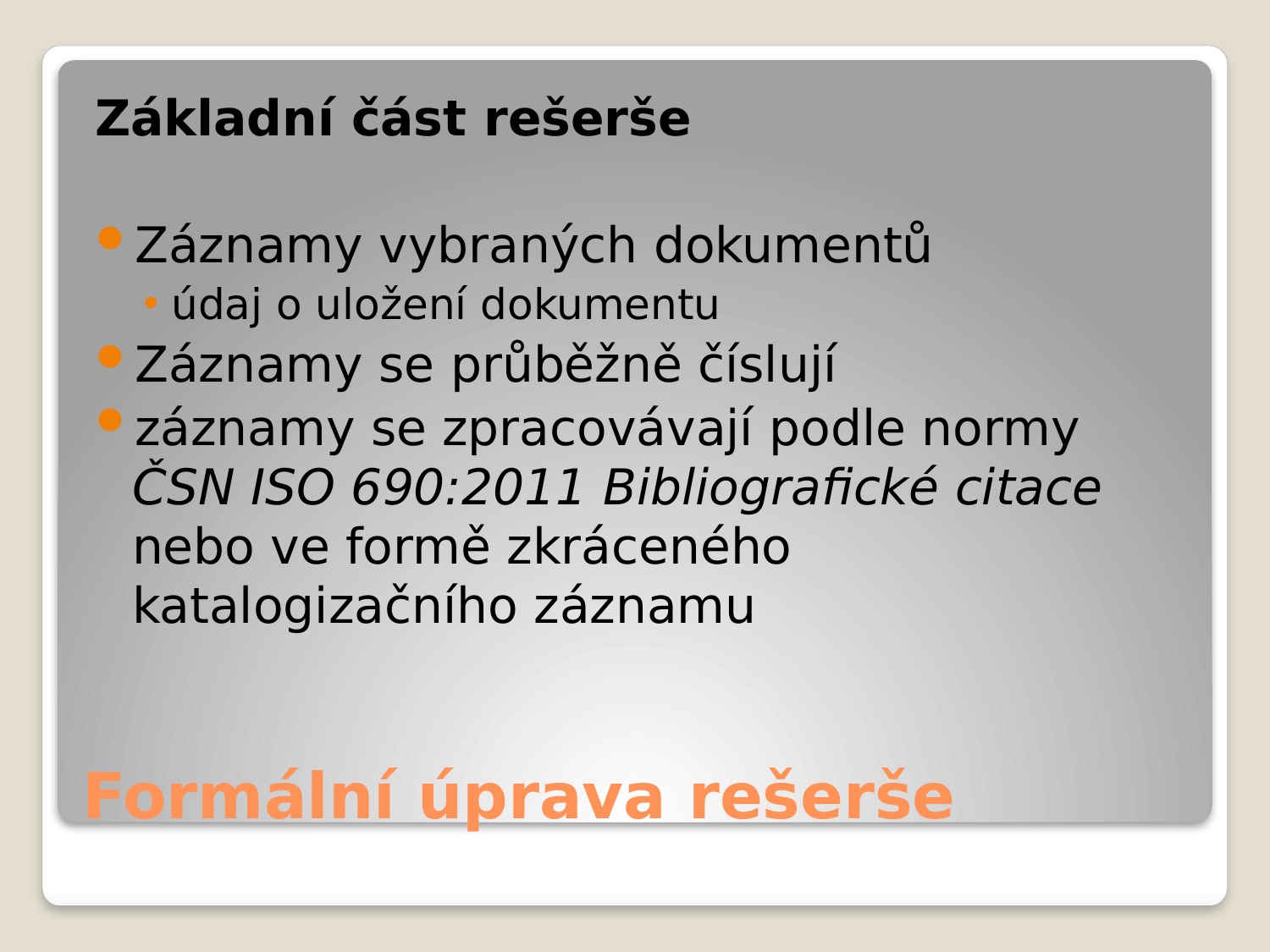

Základní část rešerše

Záznamy vybraných dokumentů
údaj o uložení dokumentu
Záznamy se průběžně číslují
záznamy se zpracovávají podle normy ČSN ISO 690:2011 Bibliografické citace nebo ve formě zkráceného katalogizačního záznamu
# Formální úprava rešerše